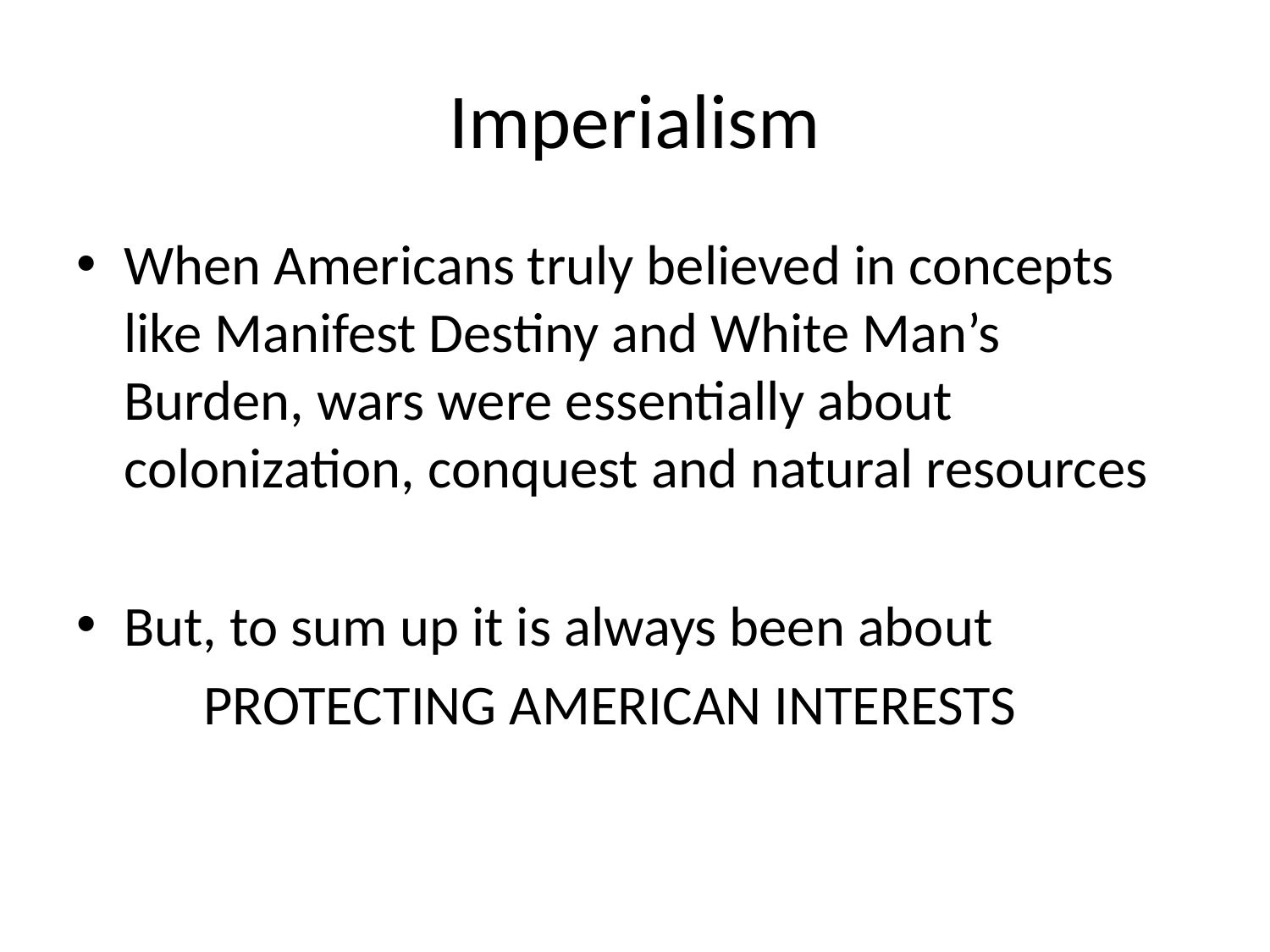

# Imperialism
When Americans truly believed in concepts like Manifest Destiny and White Man’s Burden, wars were essentially about colonization, conquest and natural resources

But, to sum up it is always been about
	PROTECTING AMERICAN INTERESTS